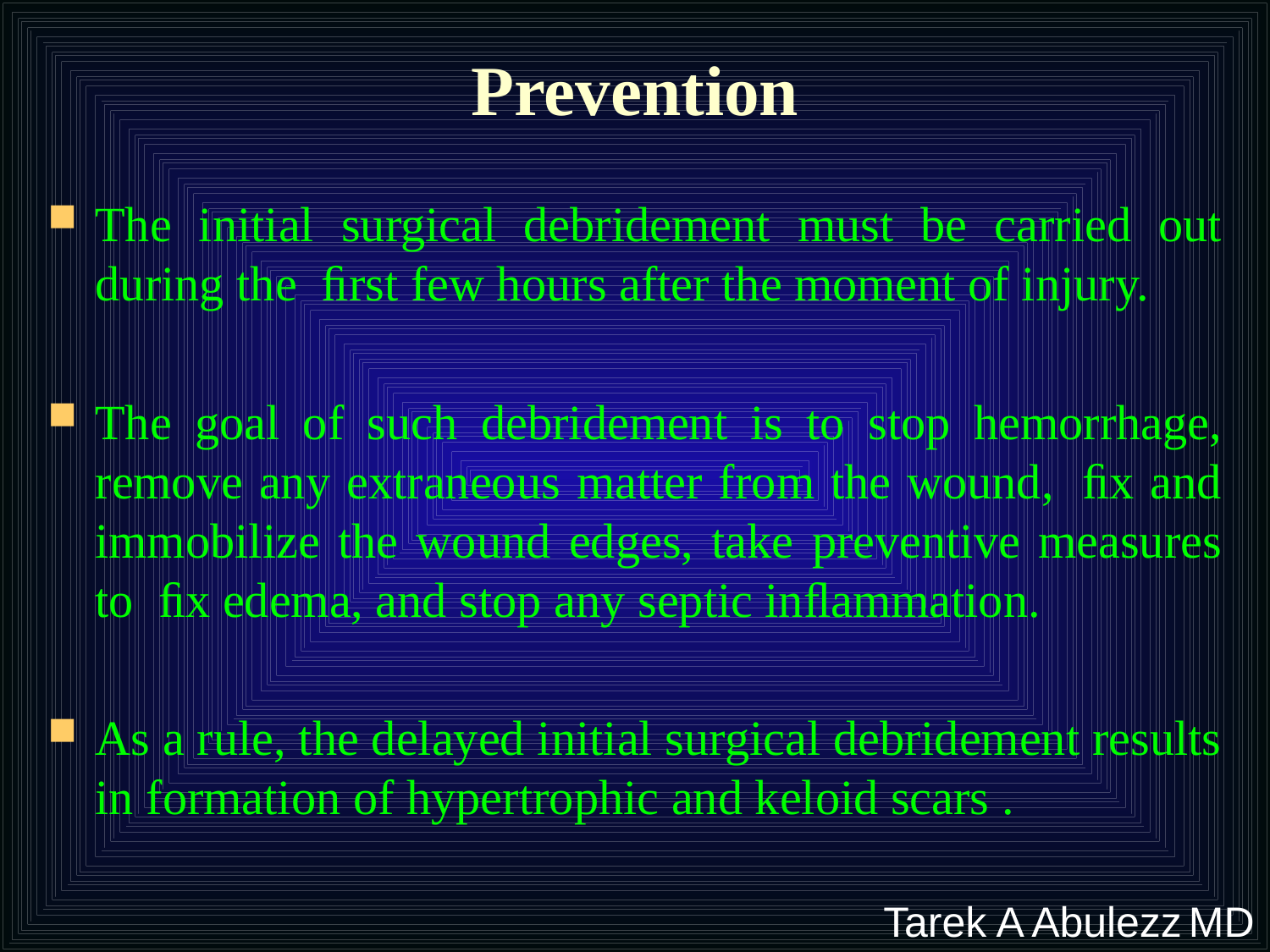

# Prevention
The initial surgical debridement must be carried out during the  ﬁrst few hours after the moment of injury.

The goal of such debridement is to stop hemorrhage, remove any extraneous matter from the wound,  ﬁx and immobilize the wound edges, take preventive measures to  ﬁx edema, and stop any septic inﬂammation.

As a rule, the delayed initial surgical debridement results in formation of hypertrophic and keloid scars .
Tarek A Abulezz MD